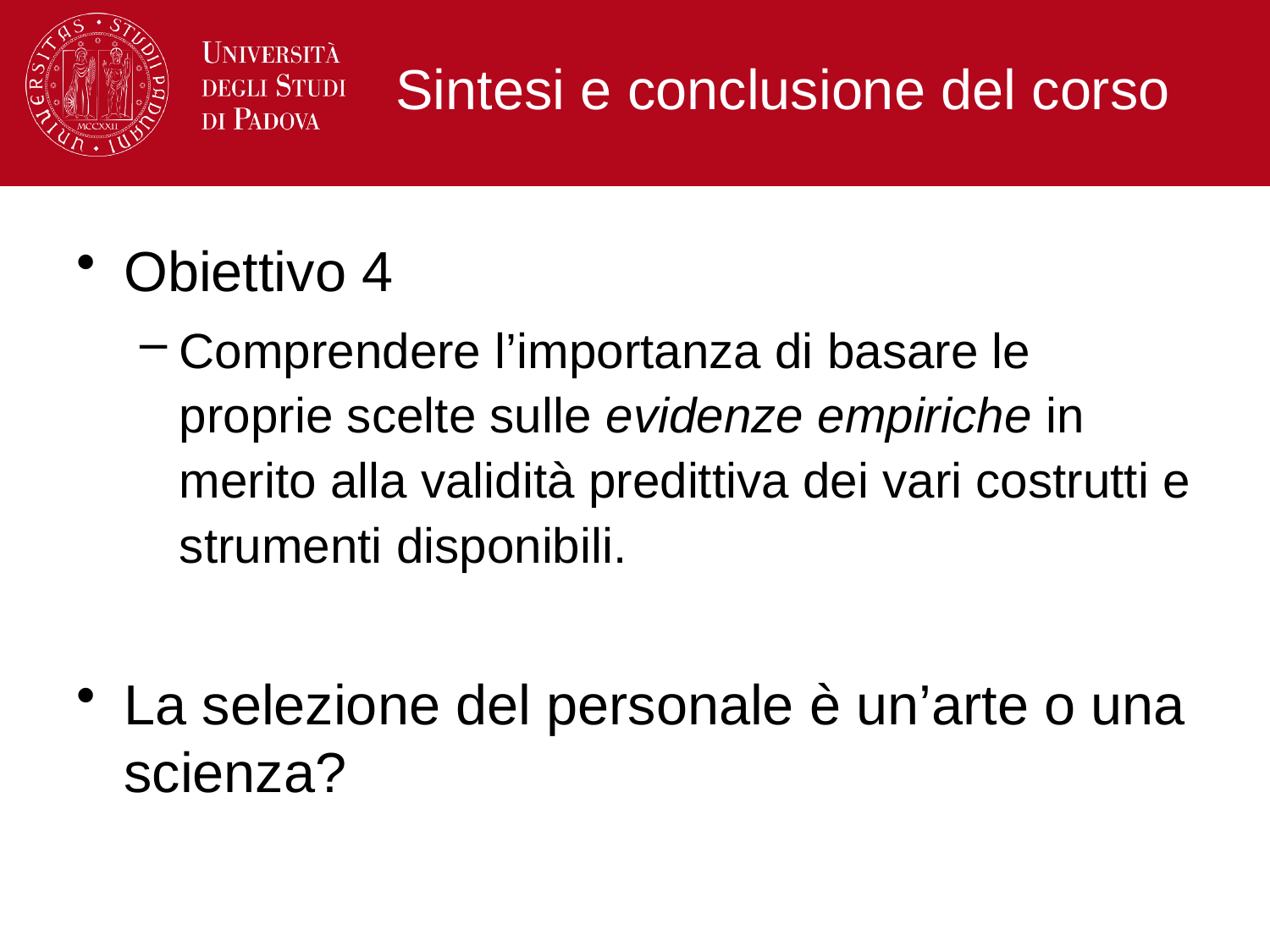

# Sintesi e conclusione del corso
Obiettivo 4
Comprendere l’importanza di basare le proprie scelte sulle evidenze empiriche in merito alla validità predittiva dei vari costrutti e strumenti disponibili.

La selezione del personale è un’arte o una scienza?